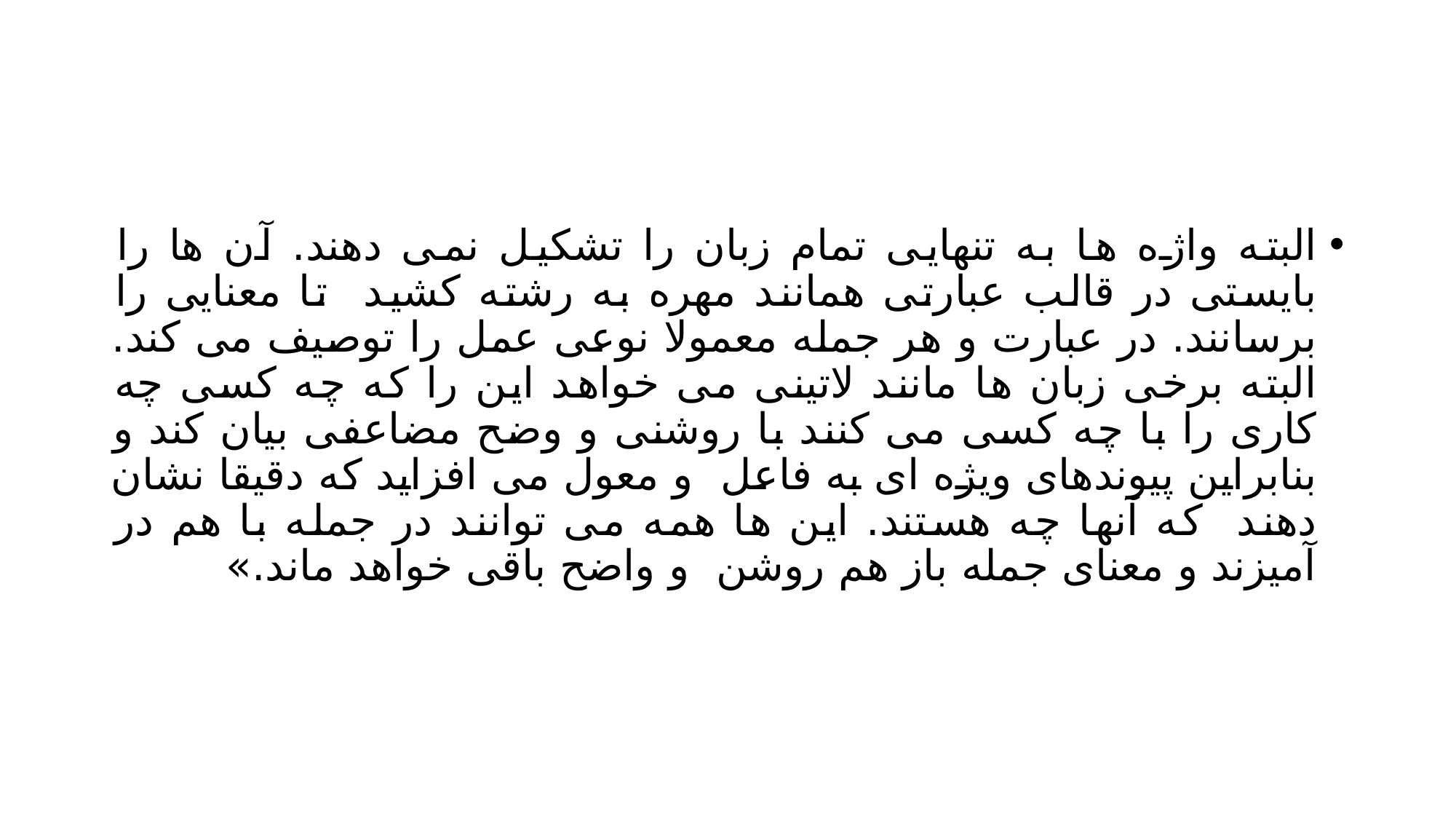

#
البته واژه ها به تنهایی تمام زبان را تشکیل نمی دهند. آن ها را بایستی در قالب عبارتی همانند مهره به رشته کشید  تا معنایی را برسانند. در عبارت و هر جمله معمولا نوعی عمل را توصیف می کند. البته برخی زبان ها مانند لاتینی می خواهد این را که چه کسی چه کاری را با چه کسی می کنند با روشنی و وضح مضاعفی بیان کند و بنابراین پیوندهای ویژه ای به فاعل  و معول می افزاید که دقیقا نشان دهند  که آنها چه هستند. این ها همه می توانند در جمله با هم در آمیزند و معنای جمله باز هم روشن  و واضح باقی خواهد ماند.»